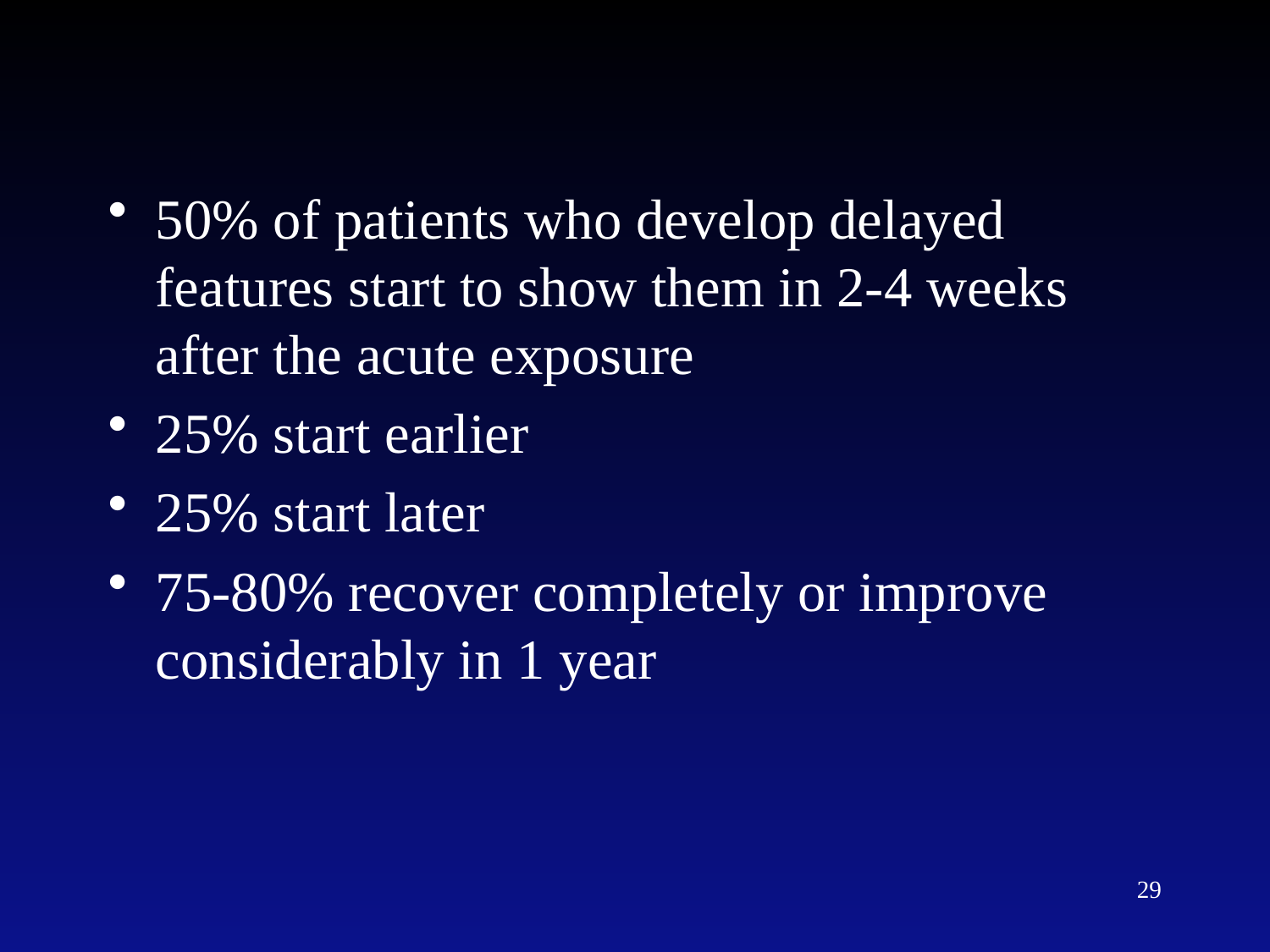

50% of patients who develop delayed features start to show them in 2-4 weeks after the acute exposure
25% start earlier
25% start later
75-80% recover completely or improve considerably in 1 year
29